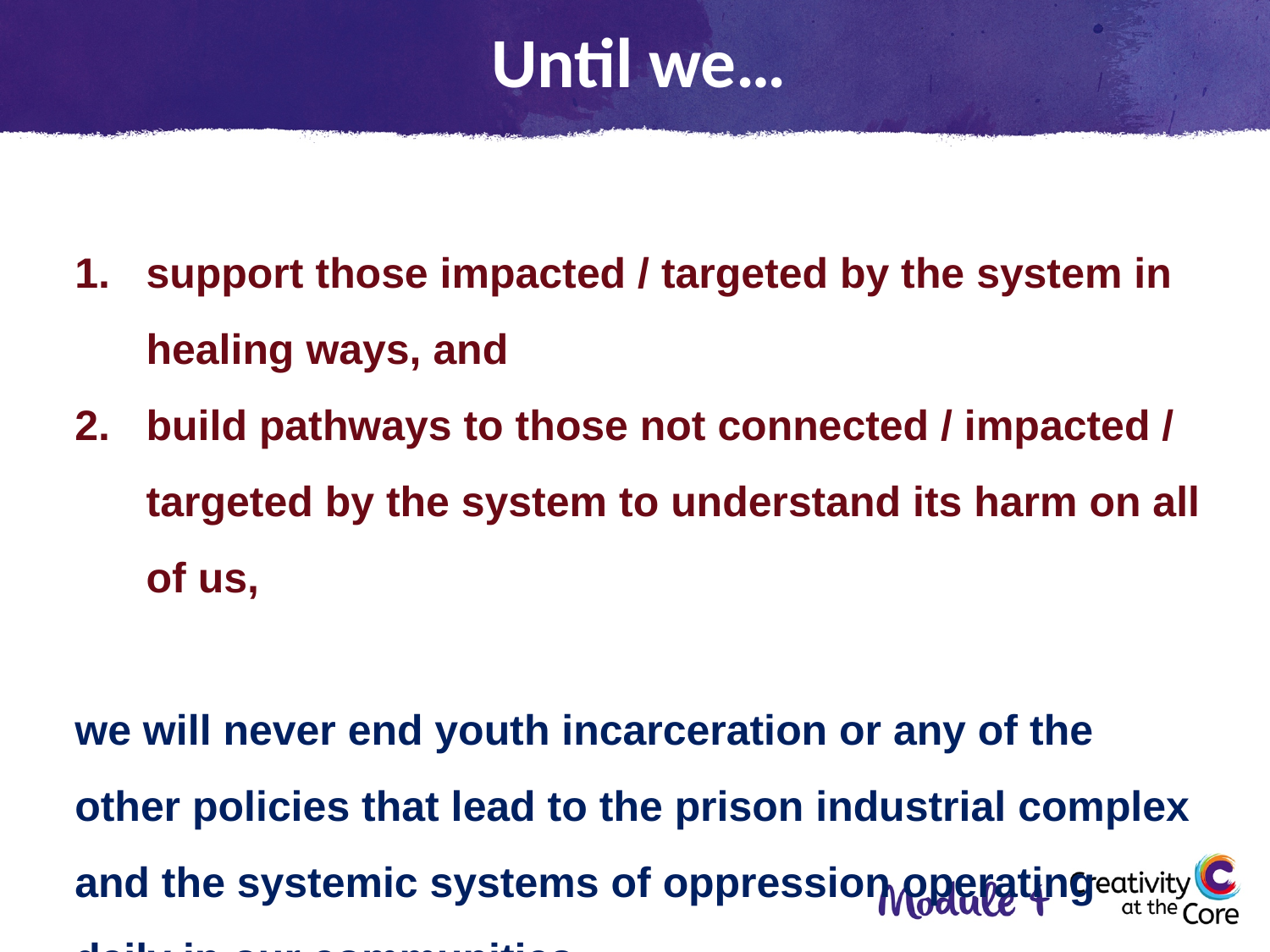

# Until we…
support those impacted / targeted by the system in healing ways, and
build pathways to those not connected / impacted / targeted by the system to understand its harm on all of us,
we will never end youth incarceration or any of the other policies that lead to the prison industrial complex and the systemic systems of oppression operating daily in our communities.